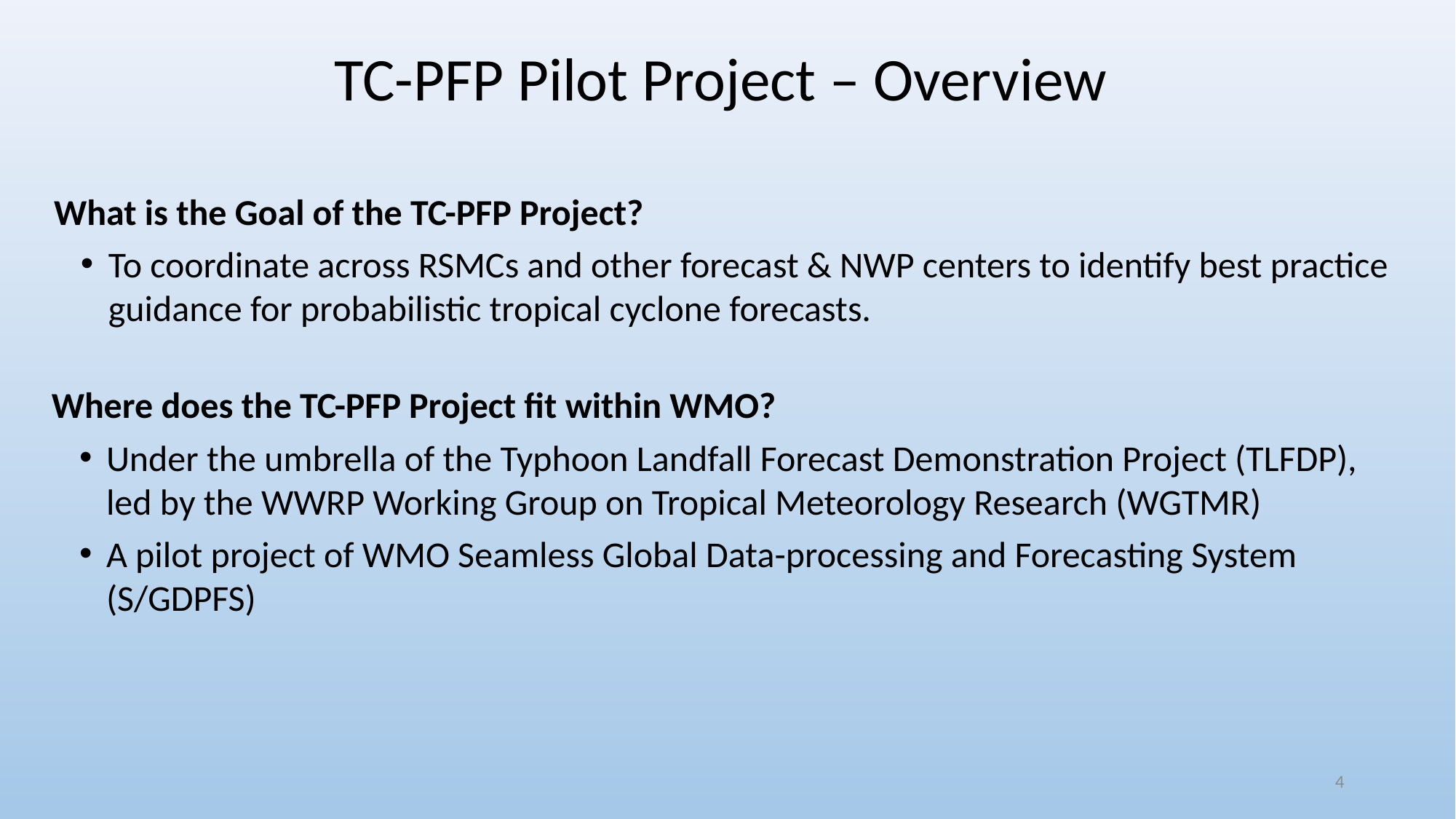

TC-PFP Pilot Project – Overview
What is the Goal of the TC-PFP Project?
To coordinate across RSMCs and other forecast & NWP centers to identify best practice guidance for probabilistic tropical cyclone forecasts.
Where does the TC-PFP Project fit within WMO?
Under the umbrella of the Typhoon Landfall Forecast Demonstration Project (TLFDP), led by the WWRP Working Group on Tropical Meteorology Research (WGTMR)
A pilot project of WMO Seamless Global Data-processing and Forecasting System (S/GDPFS)
4